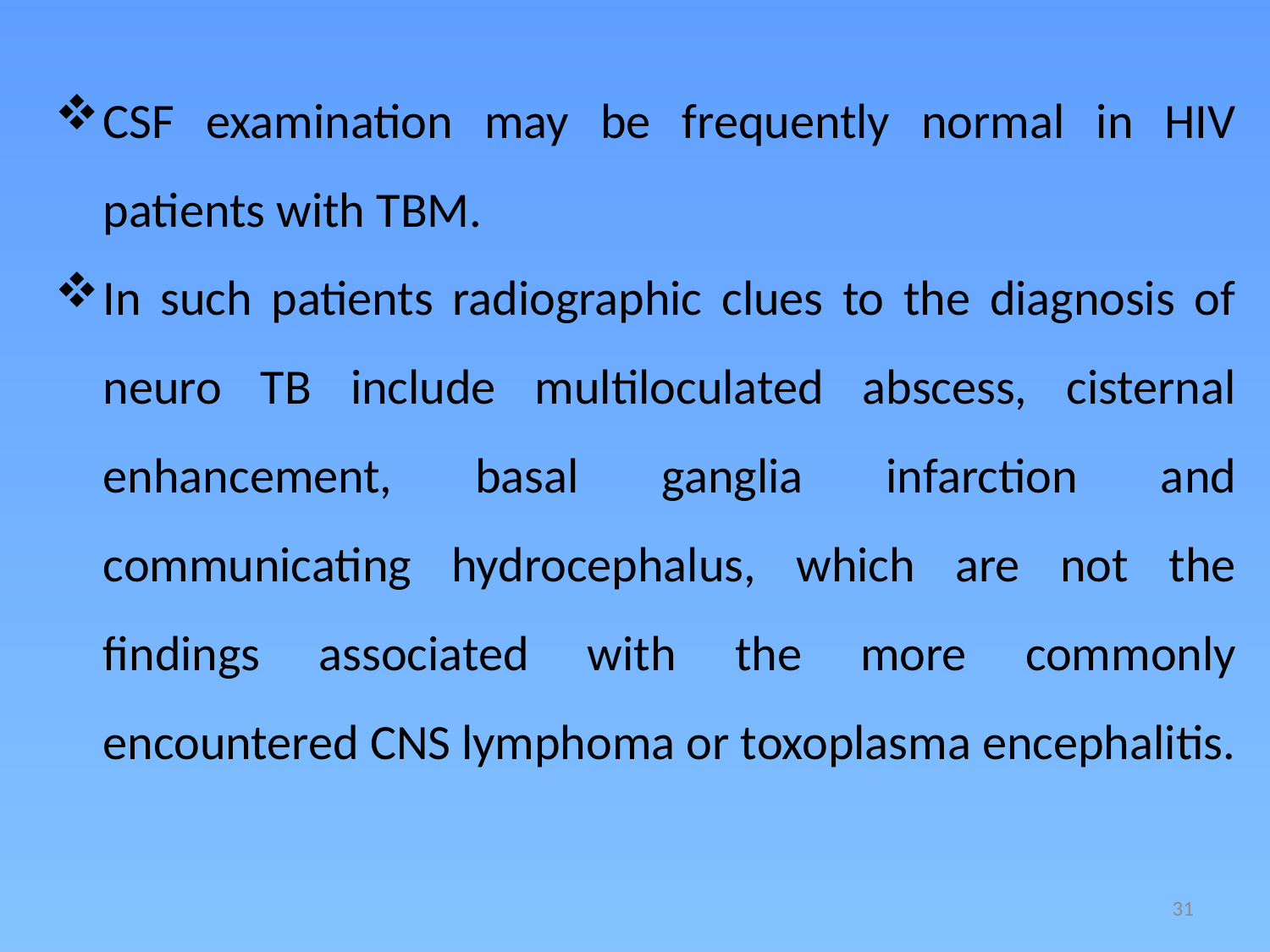

CSF examination may be frequently normal in HIV patients with TBM.
In such patients radiographic clues to the diagnosis of neuro TB include multiloculated abscess, cisternal enhancement, basal ganglia infarction and communicating hydrocephalus, which are not the findings associated with the more commonly encountered CNS lymphoma or toxoplasma encephalitis.

31